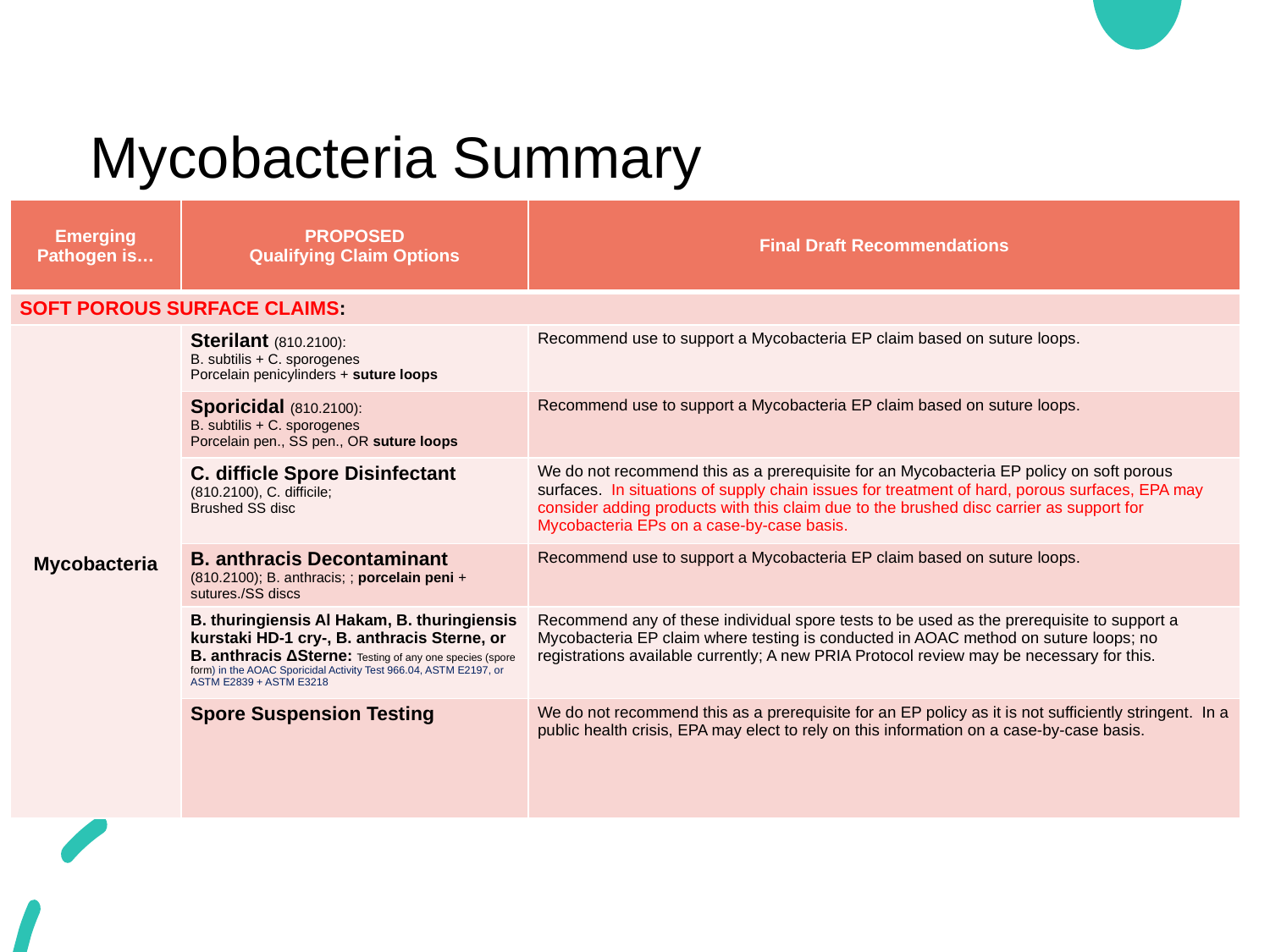

# Mycobacteria Summary
| Emerging Pathogen is… | PROPOSED Qualifying Claim Options | Final Draft Recommendations |
| --- | --- | --- |
| SOFT POROUS SURFACE CLAIMS: |  |  |
| Mycobacteria | Sterilant (810.2100): B. subtilis + C. sporogenes Porcelain penicylinders + suture loops | Recommend use to support a Mycobacteria EP claim based on suture loops. |
|  | Sporicidal (810.2100): B. subtilis + C. sporogenes Porcelain pen., SS pen., OR suture loops | Recommend use to support a Mycobacteria EP claim based on suture loops. |
|  | C. difficle Spore Disinfectant (810.2100), C. difficile; Brushed SS disc | We do not recommend this as a prerequisite for an Mycobacteria EP policy on soft porous surfaces. In situations of supply chain issues for treatment of hard, porous surfaces, EPA may consider adding products with this claim due to the brushed disc carrier as support for Mycobacteria EPs on a case-by-case basis. |
|  | B. anthracis Decontaminant (810.2100); B. anthracis; ; porcelain peni + sutures./SS discs | Recommend use to support a Mycobacteria EP claim based on suture loops. |
|  | B. thuringiensis Al Hakam, B. thuringiensis kurstaki HD-1 cry-, B. anthracis Sterne, or B. anthracis ΔSterne: Testing of any one species (spore form) in the AOAC Sporicidal Activity Test 966.04, ASTM E2197, or ASTM E2839 + ASTM E3218 | Recommend any of these individual spore tests to be used as the prerequisite to support a Mycobacteria EP claim where testing is conducted in AOAC method on suture loops; no registrations available currently; A new PRIA Protocol review may be necessary for this. |
|  | Spore Suspension Testing | We do not recommend this as a prerequisite for an EP policy as it is not sufficiently stringent. In a public health crisis, EPA may elect to rely on this information on a case-by-case basis. |